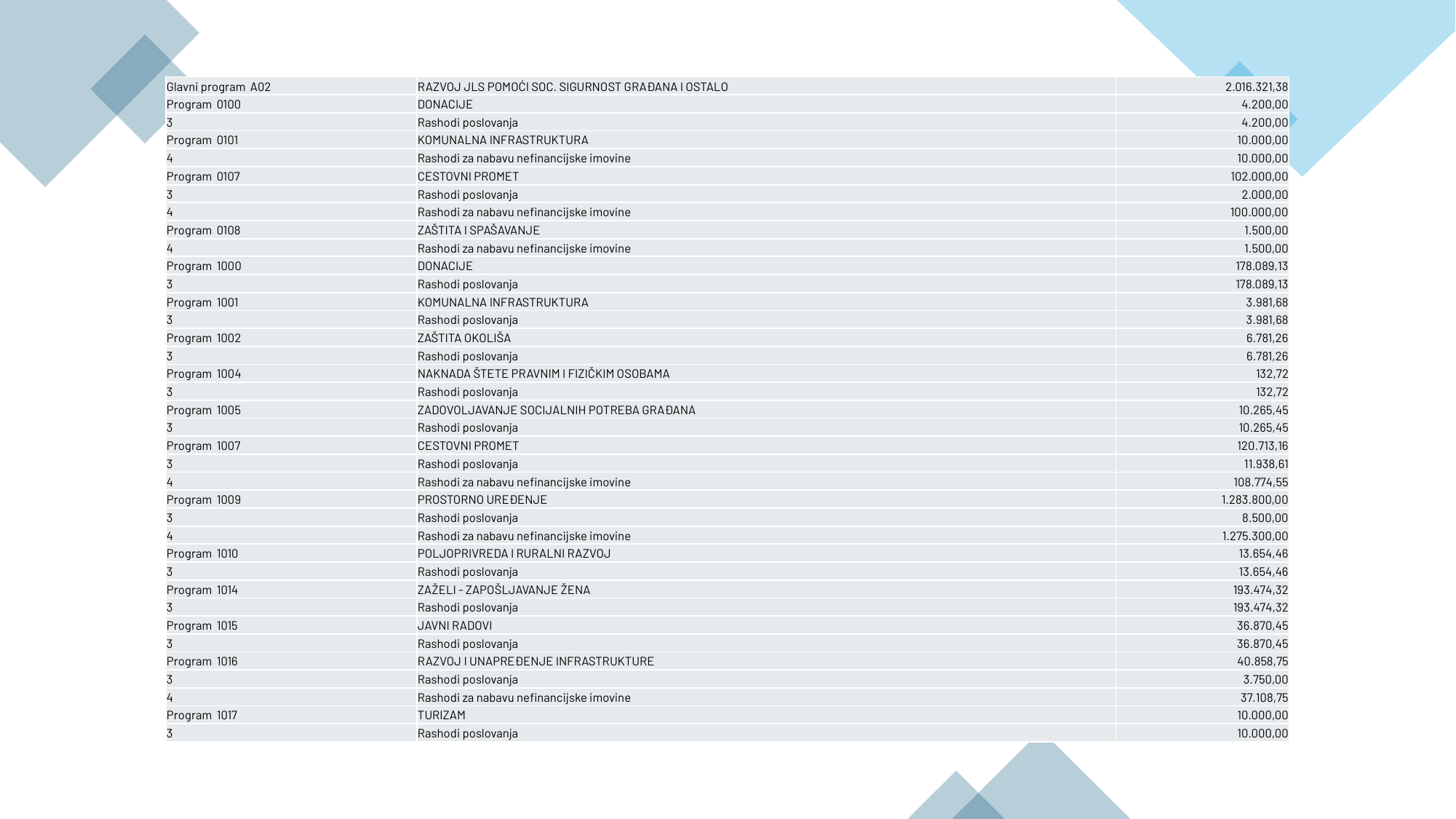

| Glavni program A02 | RAZVOJ JLS POMOĆI SOC. SIGURNOST GRAĐANA I OSTALO | 2.016.321,38 |
| --- | --- | --- |
| Program 0100 | DONACIJE | 4.200,00 |
| 3 | Rashodi poslovanja | 4.200,00 |
| Program 0101 | KOMUNALNA INFRASTRUKTURA | 10.000,00 |
| 4 | Rashodi za nabavu nefinancijske imovine | 10.000,00 |
| Program 0107 | CESTOVNI PROMET | 102.000,00 |
| 3 | Rashodi poslovanja | 2.000,00 |
| 4 | Rashodi za nabavu nefinancijske imovine | 100.000,00 |
| Program 0108 | ZAŠTITA I SPAŠAVANJE | 1.500,00 |
| 4 | Rashodi za nabavu nefinancijske imovine | 1.500,00 |
| Program 1000 | DONACIJE | 178.089,13 |
| 3 | Rashodi poslovanja | 178.089,13 |
| Program 1001 | KOMUNALNA INFRASTRUKTURA | 3.981,68 |
| 3 | Rashodi poslovanja | 3.981,68 |
| Program 1002 | ZAŠTITA OKOLIŠA | 6.781,26 |
| 3 | Rashodi poslovanja | 6.781,26 |
| Program 1004 | NAKNADA ŠTETE PRAVNIM I FIZIČKIM OSOBAMA | 132,72 |
| 3 | Rashodi poslovanja | 132,72 |
| Program 1005 | ZADOVOLJAVANJE SOCIJALNIH POTREBA GRAĐANA | 10.265,45 |
| 3 | Rashodi poslovanja | 10.265,45 |
| Program 1007 | CESTOVNI PROMET | 120.713,16 |
| 3 | Rashodi poslovanja | 11.938,61 |
| 4 | Rashodi za nabavu nefinancijske imovine | 108.774,55 |
| Program 1009 | PROSTORNO UREĐENJE | 1.283.800,00 |
| 3 | Rashodi poslovanja | 8.500,00 |
| 4 | Rashodi za nabavu nefinancijske imovine | 1.275.300,00 |
| Program 1010 | POLJOPRIVREDA I RURALNI RAZVOJ | 13.654,46 |
| 3 | Rashodi poslovanja | 13.654,46 |
| Program 1014 | ZAŽELI - ZAPOŠLJAVANJE ŽENA | 193.474,32 |
| 3 | Rashodi poslovanja | 193.474,32 |
| Program 1015 | JAVNI RADOVI | 36.870,45 |
| 3 | Rashodi poslovanja | 36.870,45 |
| Program 1016 | RAZVOJ I UNAPREĐENJE INFRASTRUKTURE | 40.858,75 |
| 3 | Rashodi poslovanja | 3.750,00 |
| 4 | Rashodi za nabavu nefinancijske imovine | 37.108,75 |
| Program 1017 | TURIZAM | 10.000,00 |
| 3 | Rashodi poslovanja | 10.000,00 |